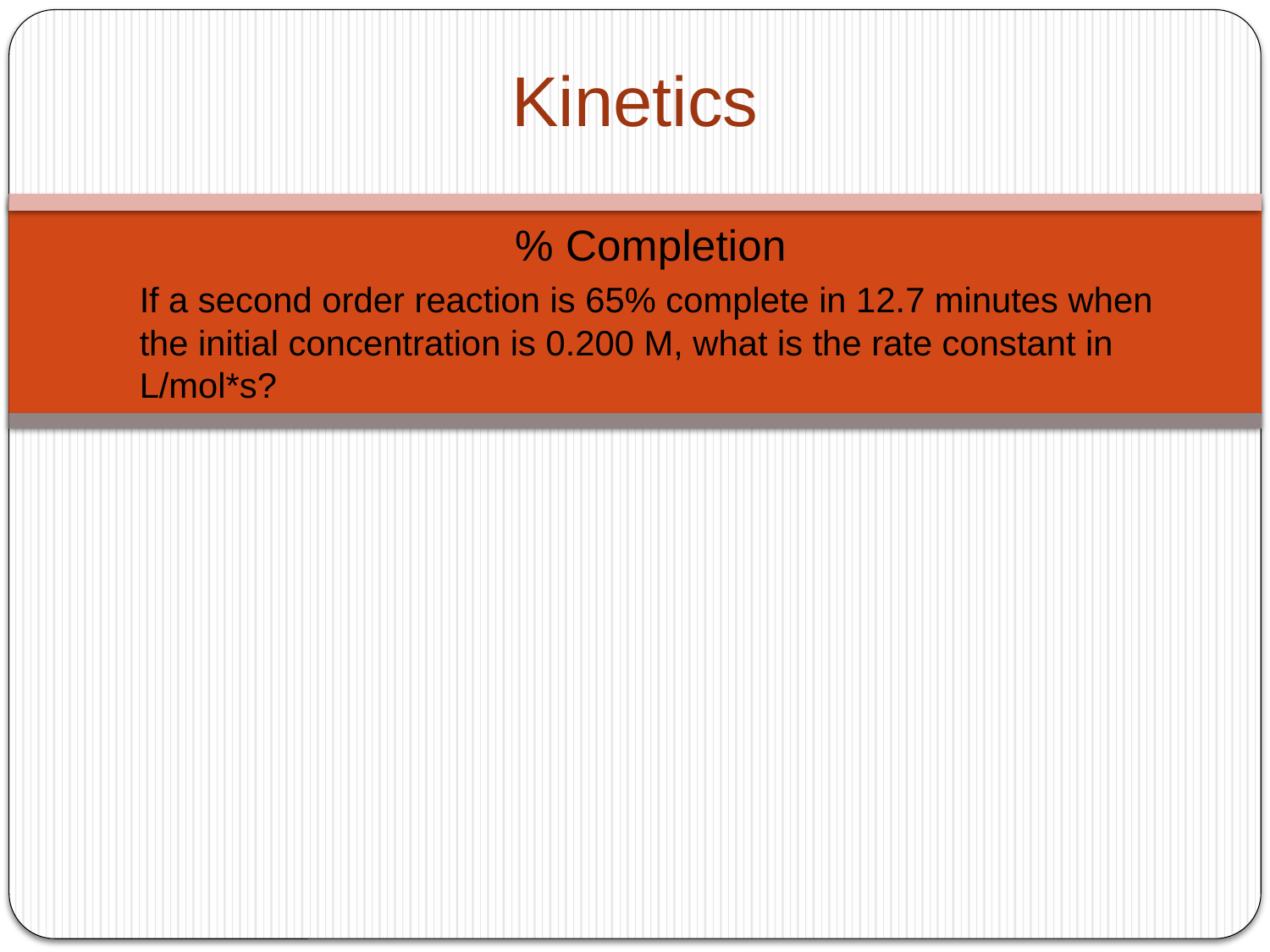

# Kinetics
% Completion
If a second order reaction is 65% complete in 12.7 minutes when the initial concentration is 0.200 M, what is the rate constant in L/mol*s?